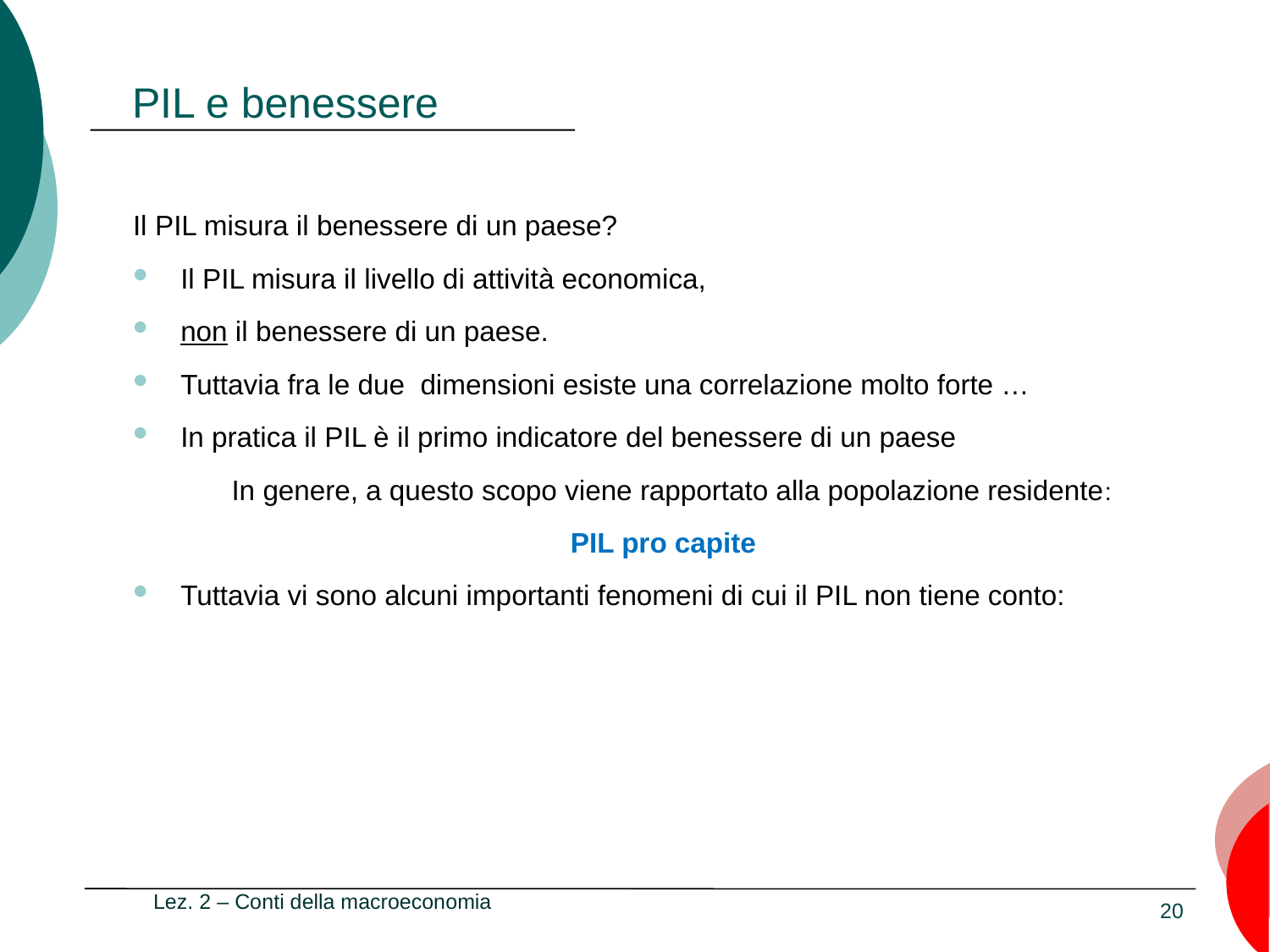

# PIL e benessere
Il PIL misura il benessere di un paese?
Il PIL misura il livello di attività economica,
non il benessere di un paese.
Tuttavia fra le due  dimensioni esiste una correlazione molto forte …
In pratica il PIL è il primo indicatore del benessere di un paese
   In genere, a questo scopo viene rapportato alla popolazione residente:
PIL pro capite
Tuttavia vi sono alcuni importanti fenomeni di cui il PIL non tiene conto:
Lez. 2 – Conti della macroeconomia